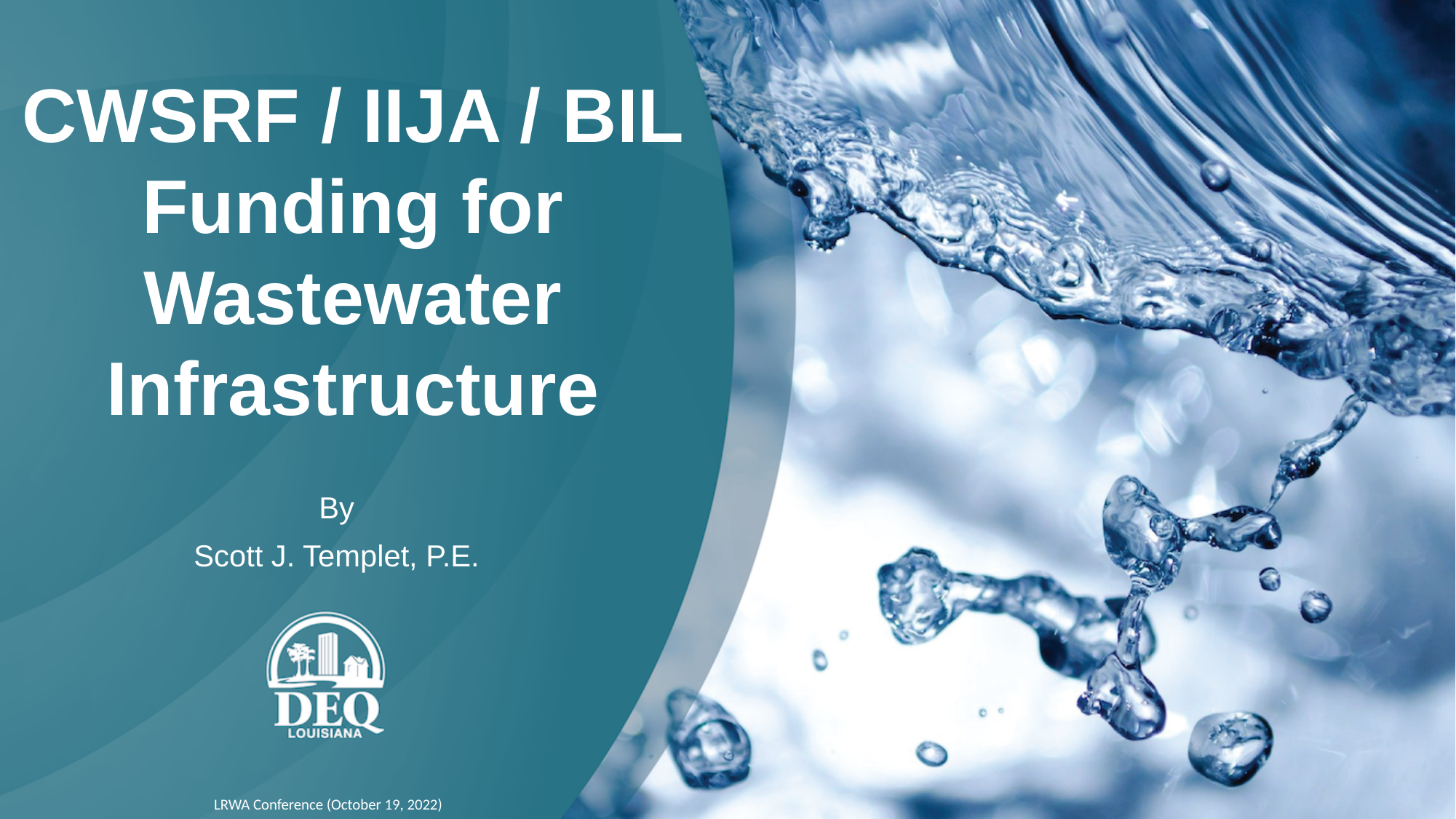

# CWSRF / IIJA / BIL Funding for Wastewater Infrastructure
By
Scott J. Templet, P.E.
LRWA Conference (October 19, 2022)